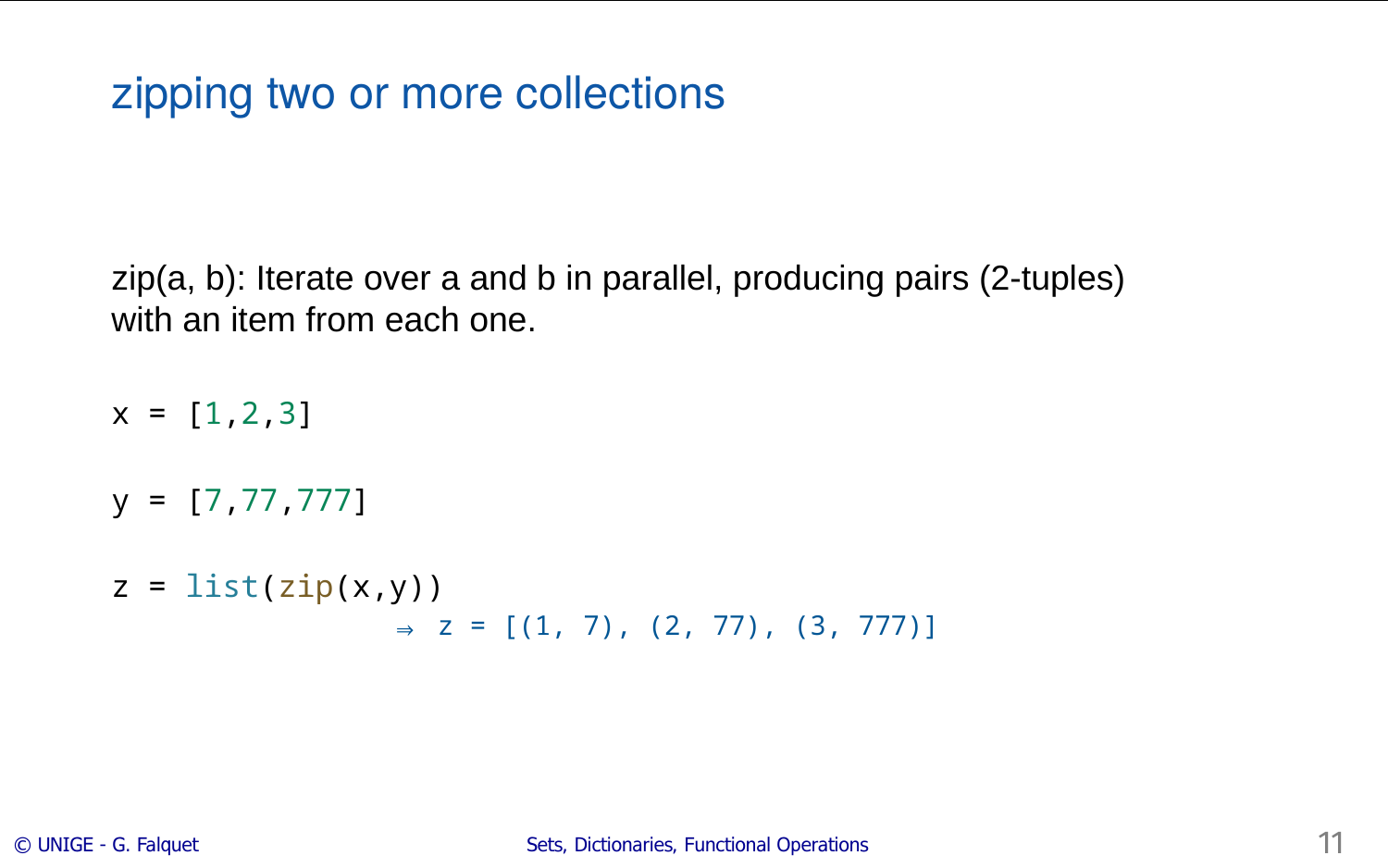

# zipping two or more collections
zip(a, b): Iterate over a and b in parallel, producing pairs (2-tuples) with an item from each one.

x = [1,2,3]

y = [7,77,777]

z = list(zip(x,y))
		⇒ z = [(1, 7), (2, 77), (3, 777)]

11
Sets, Dictionaries, Functional Operations
© UNIGE - G. Falquet